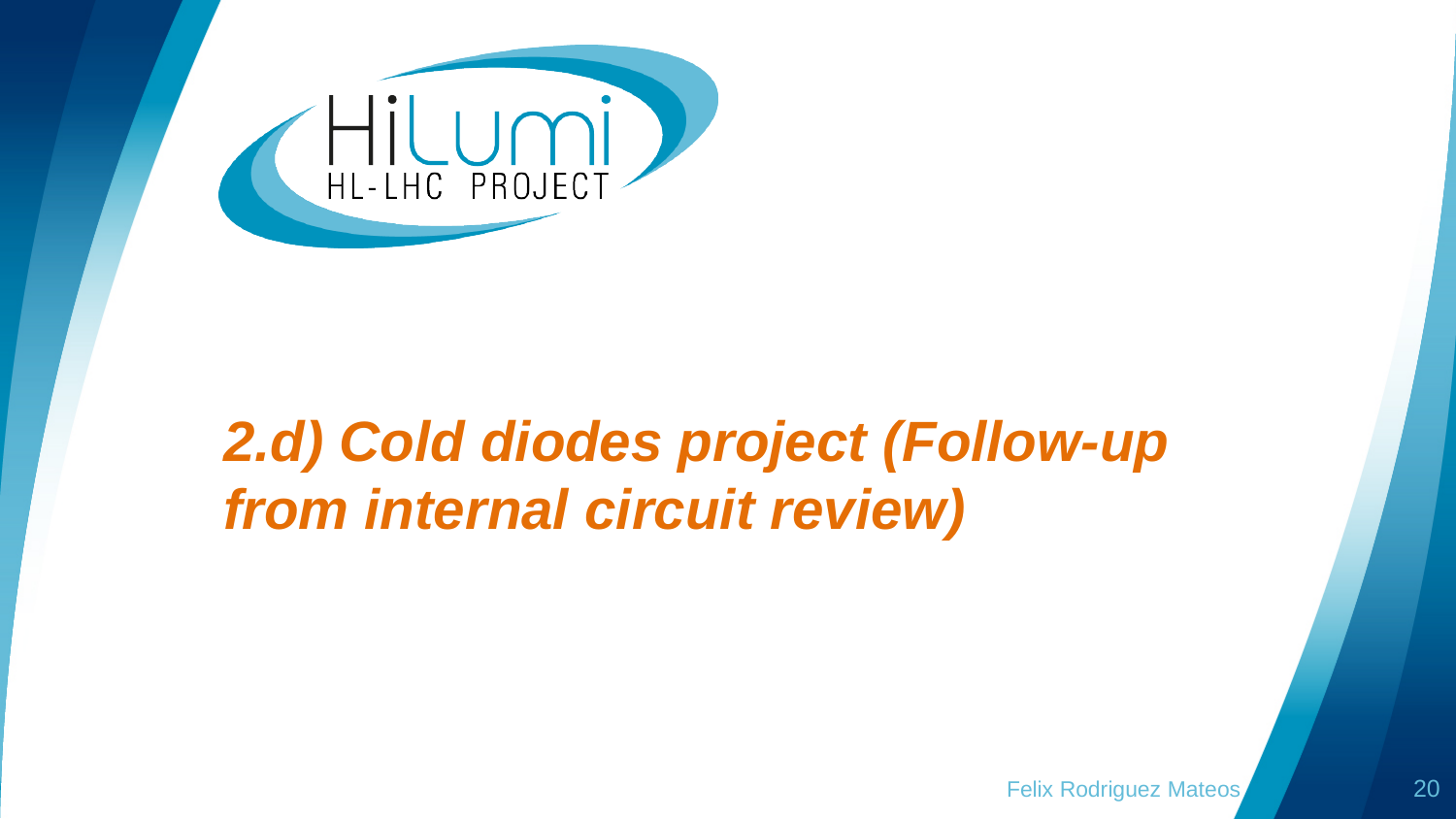

# 2.d) Cold diodes project (Follow-up from internal circuit review)
Felix Rodriguez Mateos
20